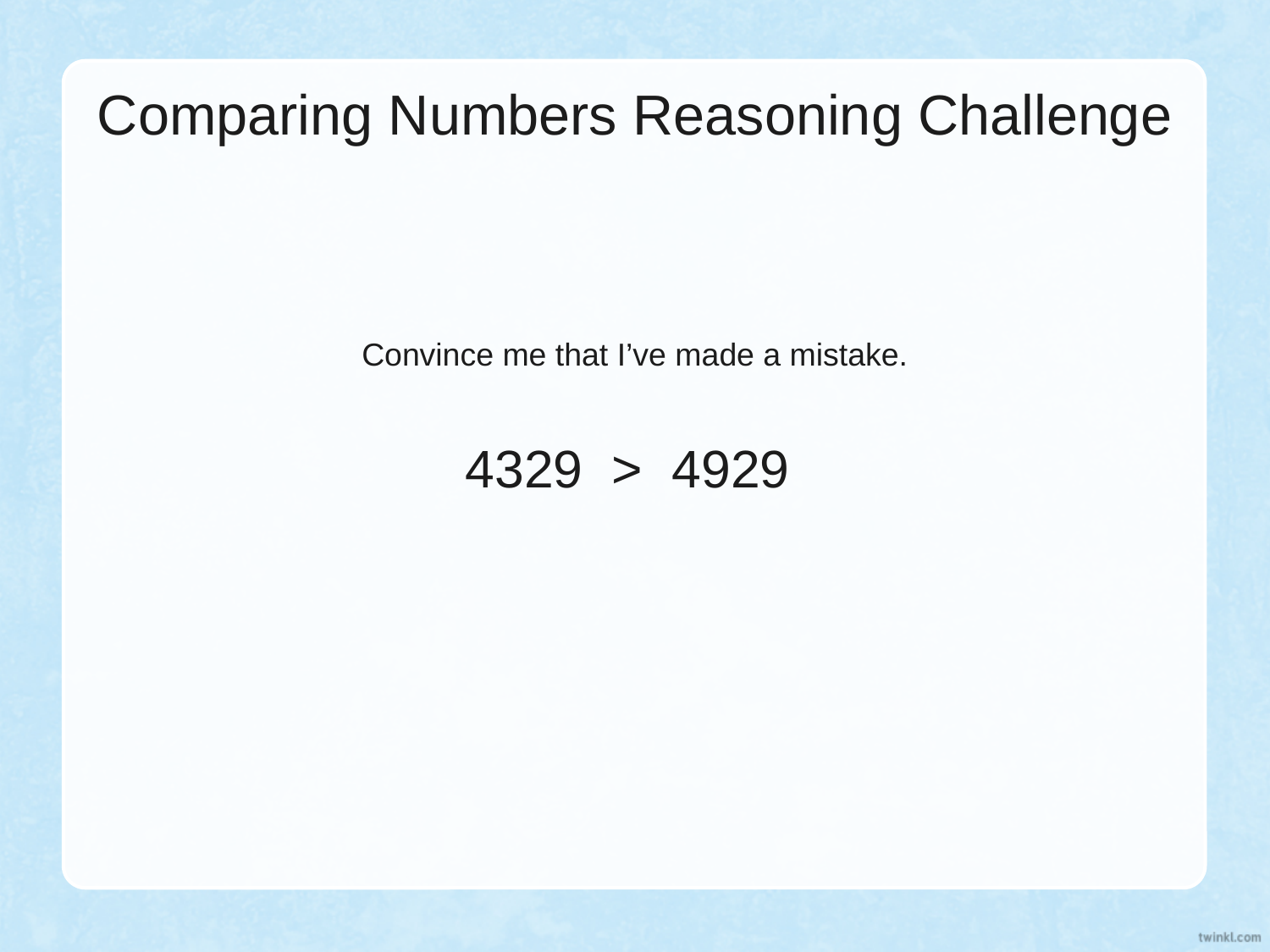

Comparing Numbers Reasoning Challenge
Convince me that I’ve made a mistake.

4329  >  4929